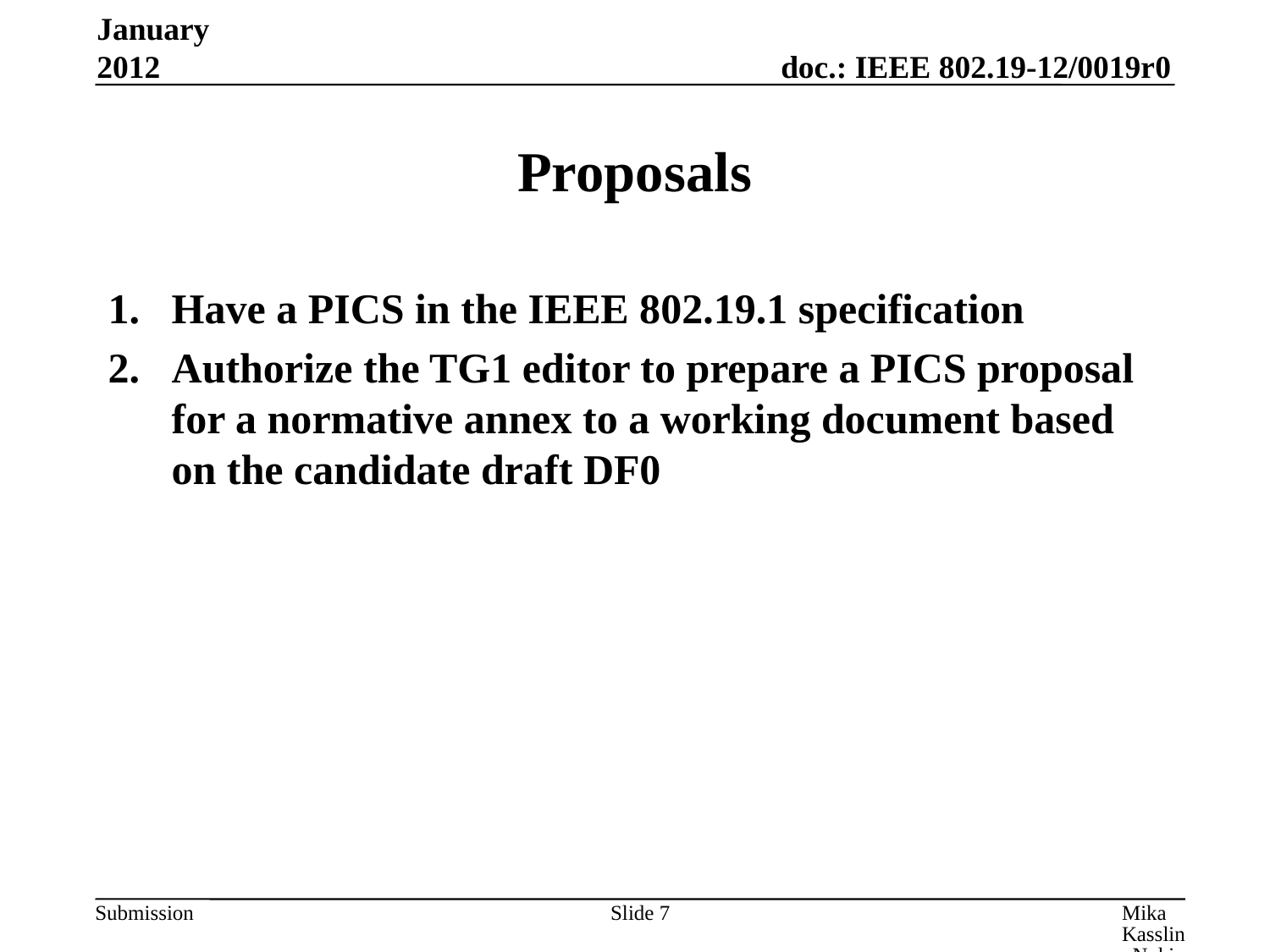

January 2012
# Proposals
Have a PICS in the IEEE 802.19.1 specification
Authorize the TG1 editor to prepare a PICS proposal for a normative annex to a working document based on the candidate draft DF0
Slide 7
Mika Kasslin, Nokia